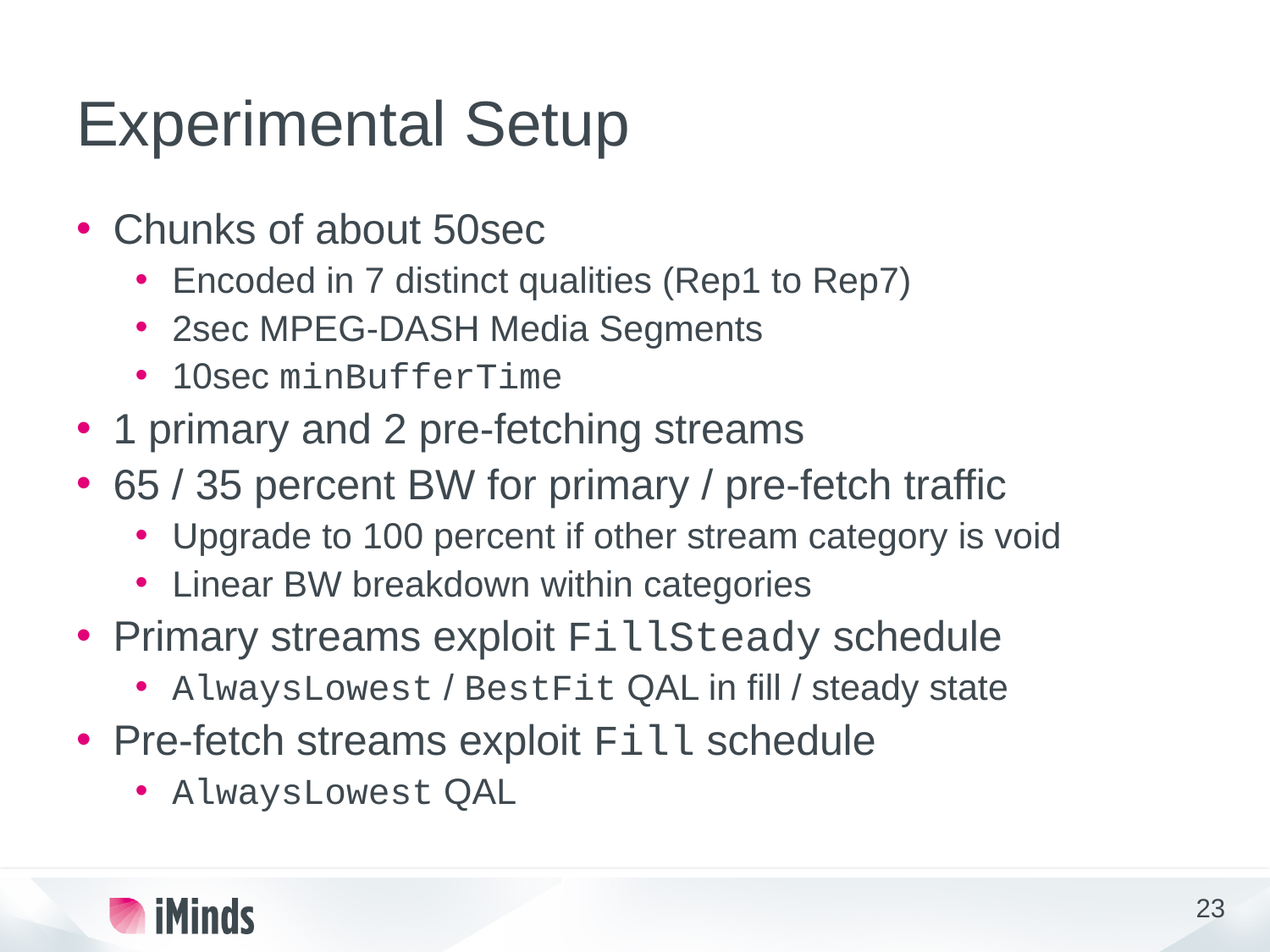

# Experimental Setup
Chunks of about 50sec
Encoded in 7 distinct qualities (Rep1 to Rep7)
2sec MPEG-DASH Media Segments
10sec minBufferTime
1 primary and 2 pre-fetching streams
65 / 35 percent BW for primary / pre-fetch traffic
Upgrade to 100 percent if other stream category is void
Linear BW breakdown within categories
Primary streams exploit FillSteady schedule
AlwaysLowest / BestFit QAL in fill / steady state
Pre-fetch streams exploit Fill schedule
AlwaysLowest QAL